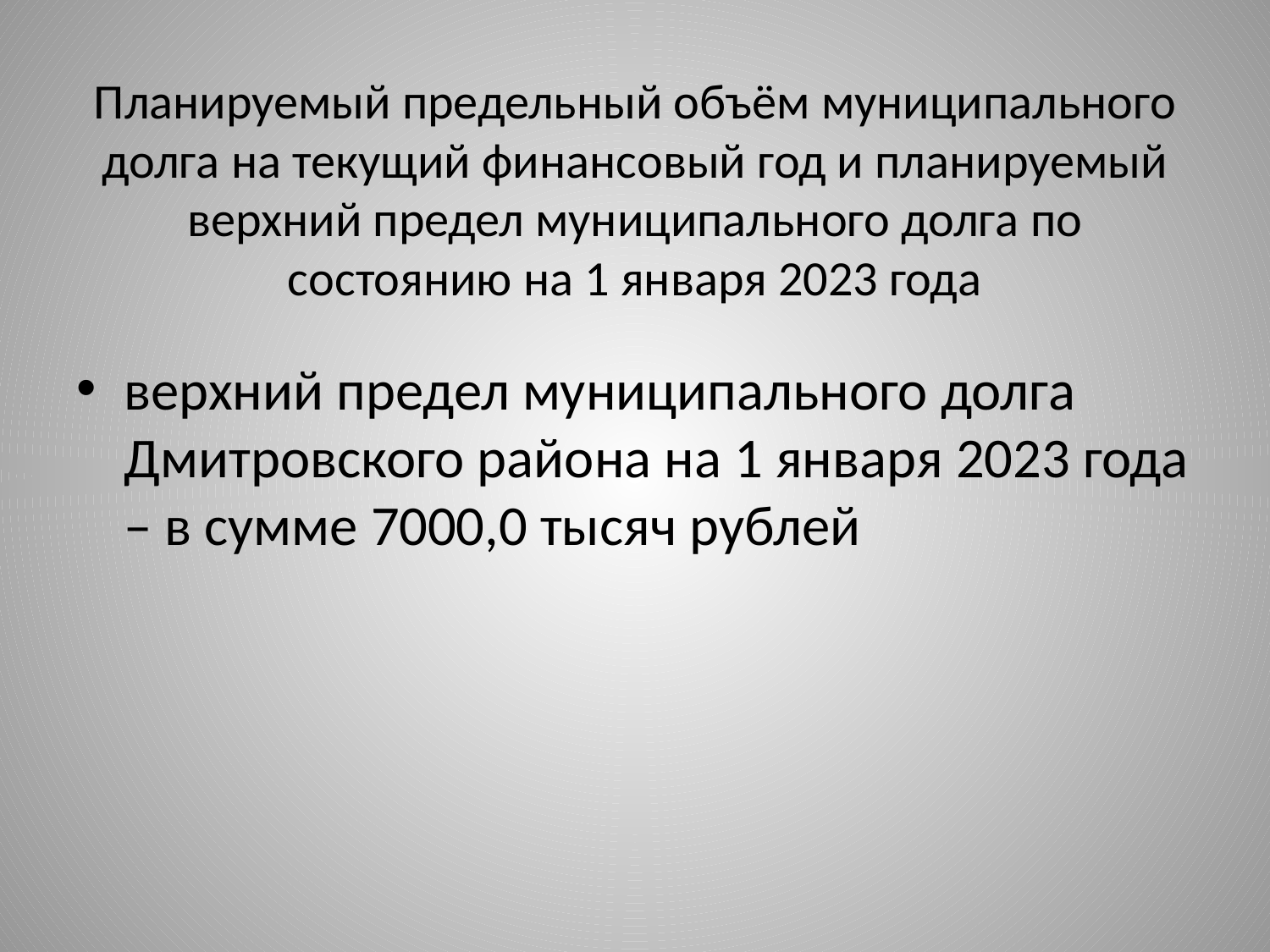

# Планируемый предельный объём муниципального долга на текущий финансовый год и планируемый верхний предел муниципального долга по состоянию на 1 января 2023 года
верхний предел муниципального долга Дмитровского района на 1 января 2023 года – в сумме 7000,0 тысяч рублей